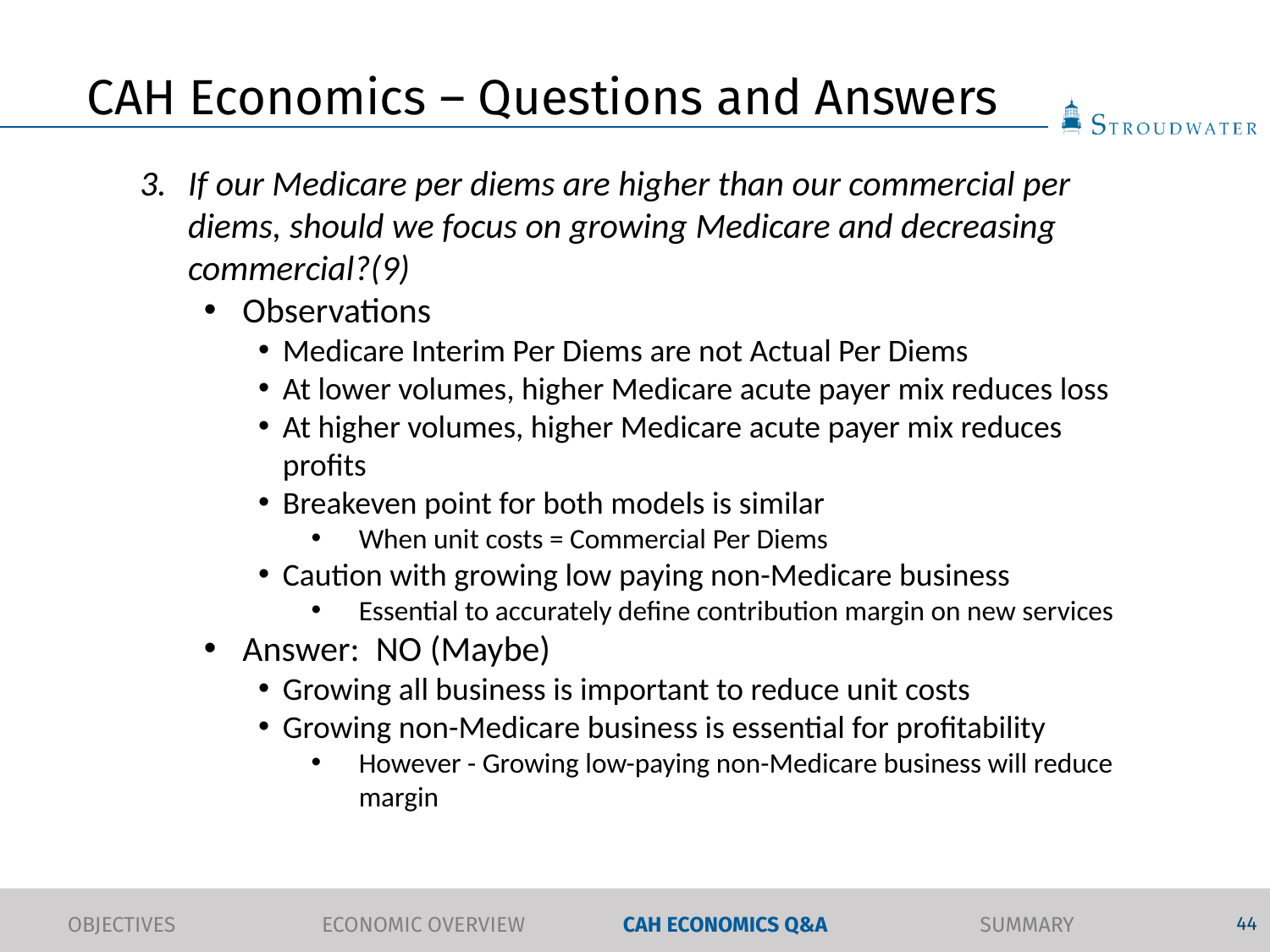

# CAH Economics – Questions and Answers
If our Medicare per diems are higher than our commercial per diems, should we focus on growing Medicare and decreasing commercial?(9)
Observations
Medicare Interim Per Diems are not Actual Per Diems
At lower volumes, higher Medicare acute payer mix reduces loss
At higher volumes, higher Medicare acute payer mix reduces profits
Breakeven point for both models is similar
When unit costs = Commercial Per Diems
Caution with growing low paying non-Medicare business
Essential to accurately define contribution margin on new services
Answer:  NO (Maybe)
Growing all business is important to reduce unit costs
Growing non-Medicare business is essential for profitability
However - Growing low-paying non-Medicare business will reduce margin

44
OBJECTIVES
ECONOMIC OVERVIEW
CAH ECONOMICS Q&A
SUMMARY